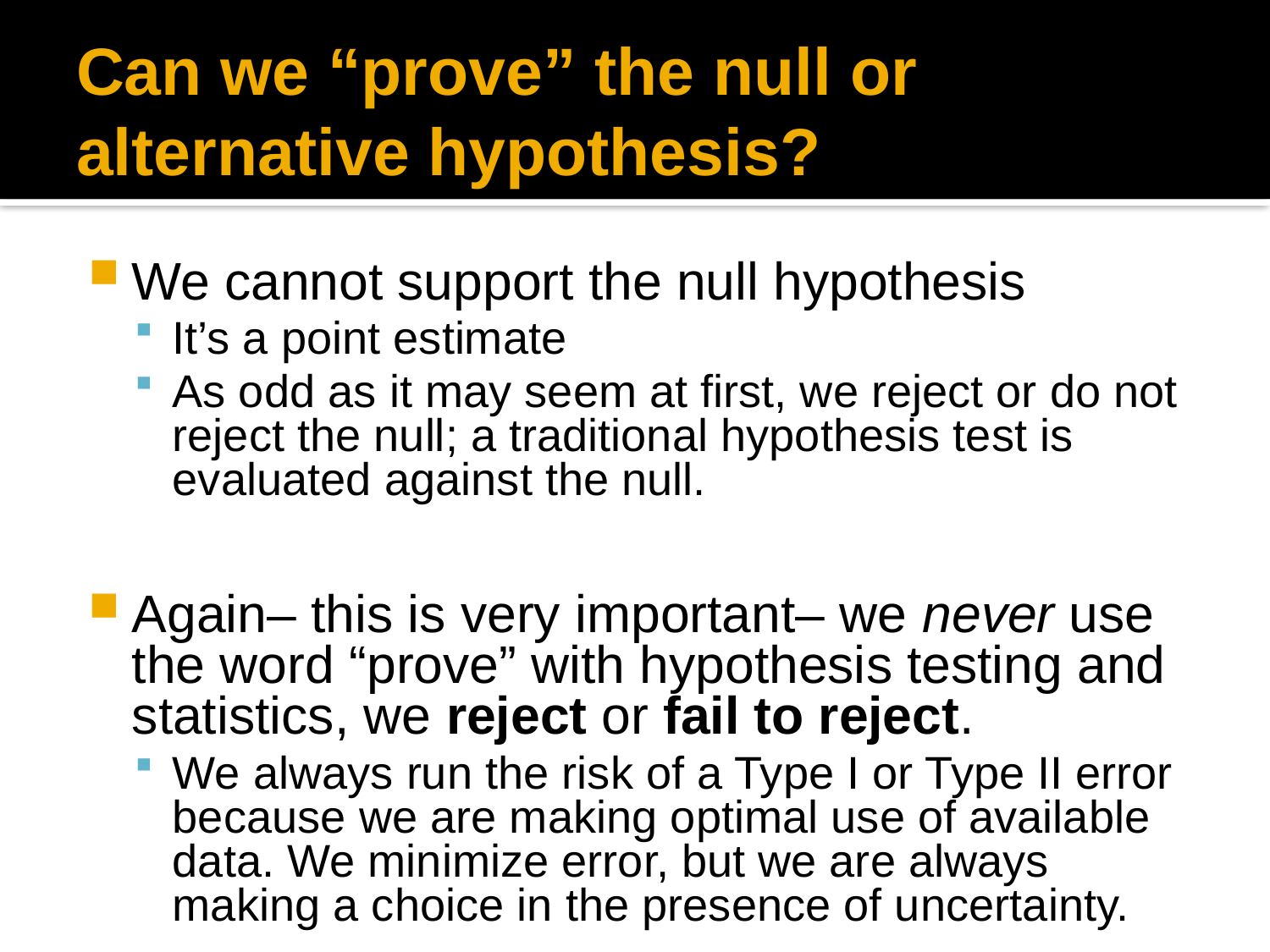

# Can we “prove” the null or alternative hypothesis?
We cannot support the null hypothesis
It’s a point estimate
As odd as it may seem at first, we reject or do not reject the null; a traditional hypothesis test is evaluated against the null.

Again– this is very important– we never use the word “prove” with hypothesis testing and statistics, we reject or fail to reject.
We always run the risk of a Type I or Type II error because we are making optimal use of available data. We minimize error, but we are always making a choice in the presence of uncertainty.